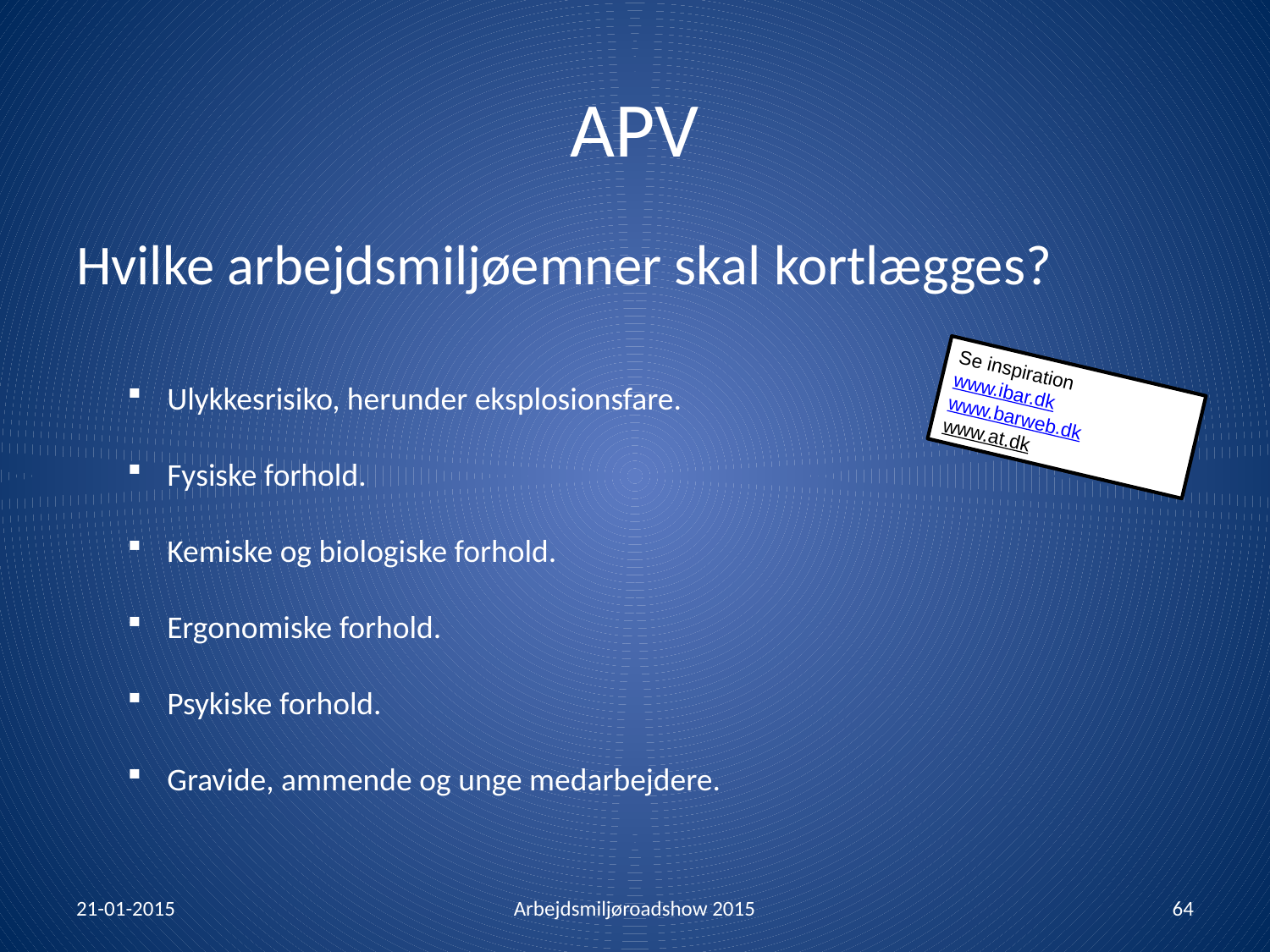

# APV
Hvilke arbejdsmiljøemner skal kortlægges?
Se inspiration
www.ibar.dk
www.barweb.dk
www.at.dk
Ulykkesrisiko, herunder eksplosionsfare.

Fysiske forhold.

Kemiske og biologiske forhold.

Ergonomiske forhold.

Psykiske forhold.

Gravide, ammende og unge medarbejdere.
21-01-2015
Arbejdsmiljøroadshow 2015
64